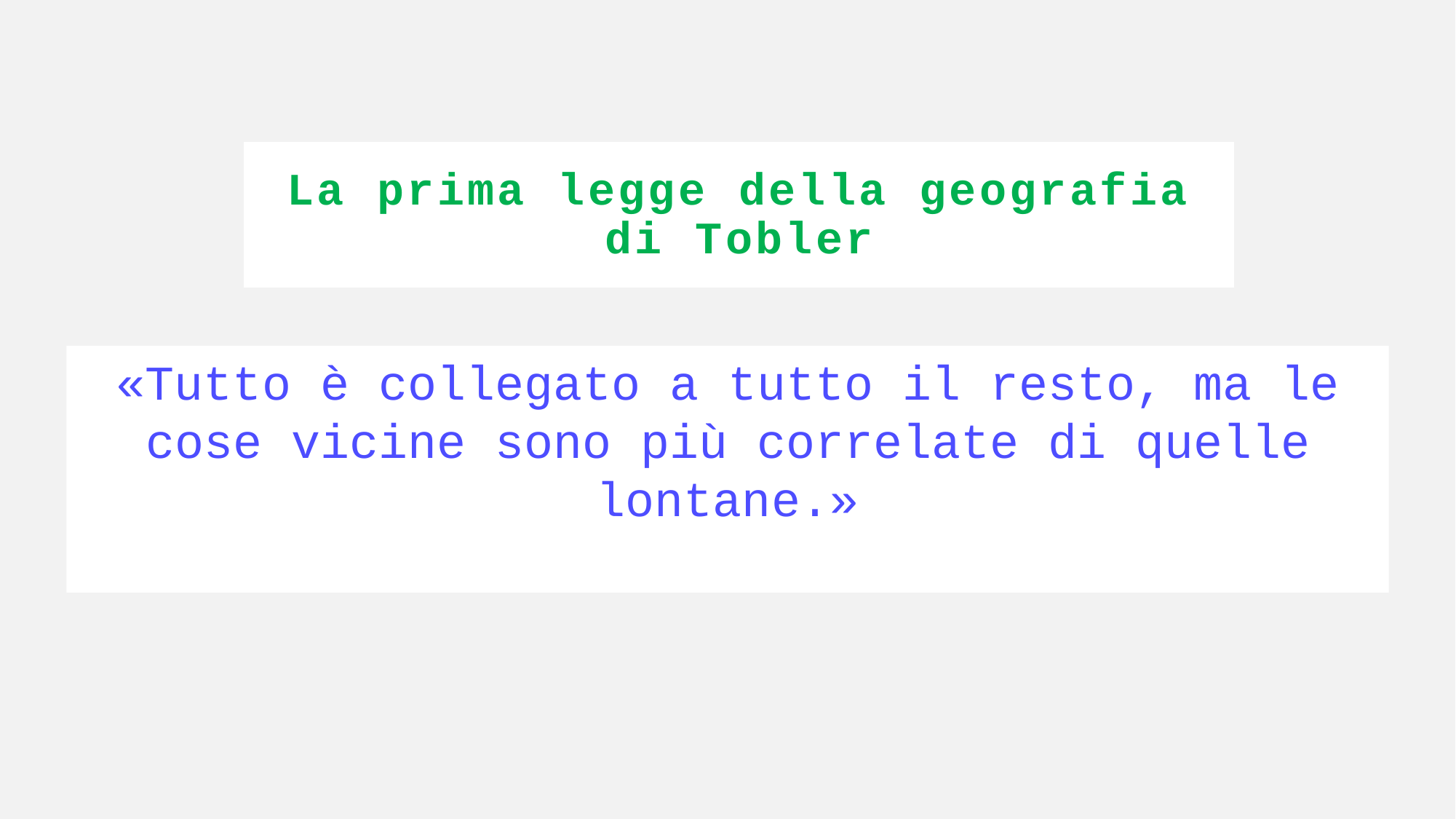

# La prima legge della geografia di Tobler
«Tutto è collegato a tutto il resto, ma le cose vicine sono più correlate di quelle lontane.»